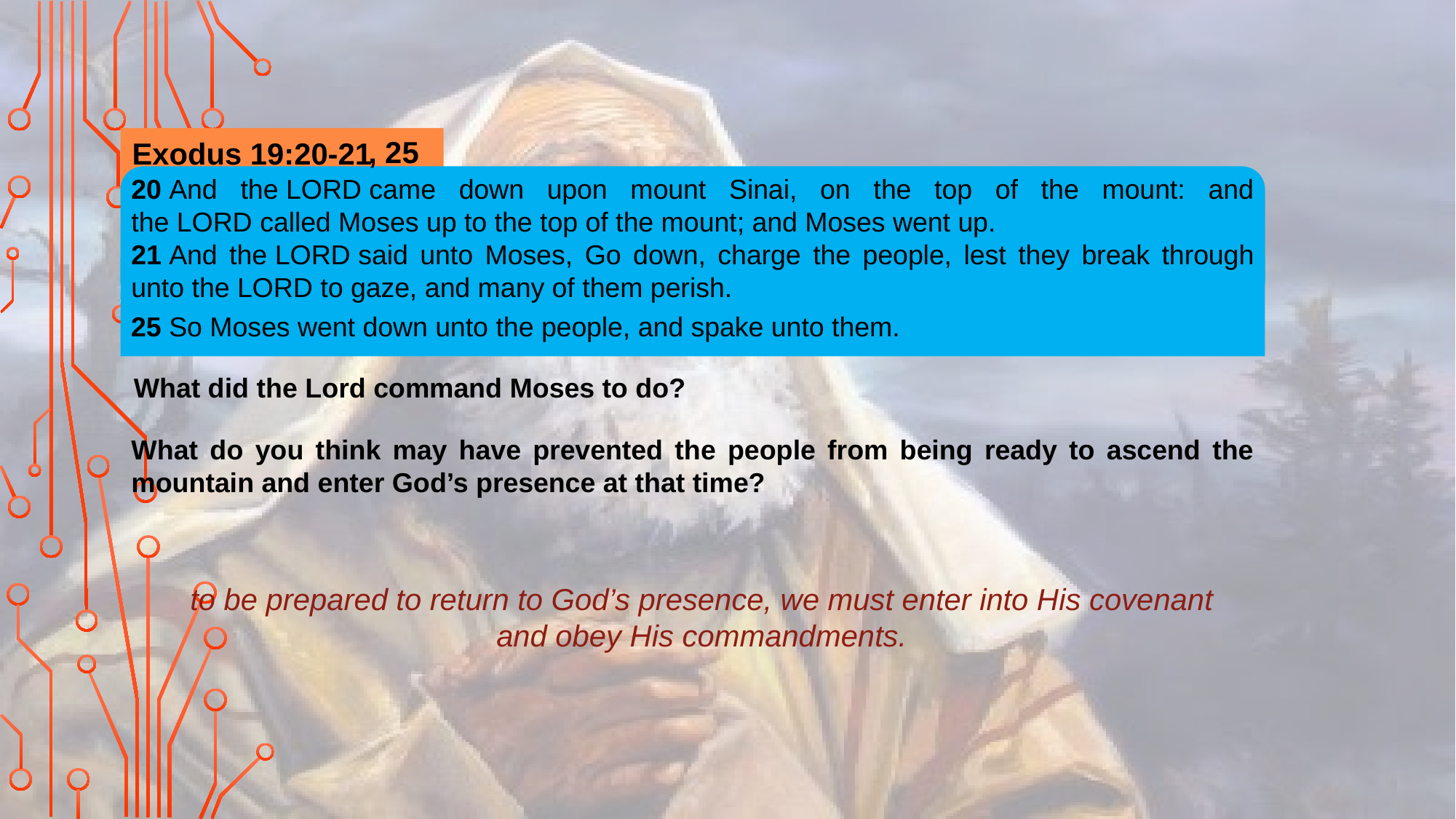

, 25

Exodus 19:20-21
20 And the Lord came down upon mount Sinai, on the top of the mount: and the Lord called Moses up to the top of the mount; and Moses went up.
21 And the Lord said unto Moses, Go down, charge the people, lest they break through unto the Lord to gaze, and many of them perish.

25 So Moses went down unto the people, and spake unto them.
What did the Lord command Moses to do?
What do you think may have prevented the people from being ready to ascend the mountain and enter God’s presence at that time?
to be prepared to return to God’s presence, we must enter into His covenant and obey His commandments.